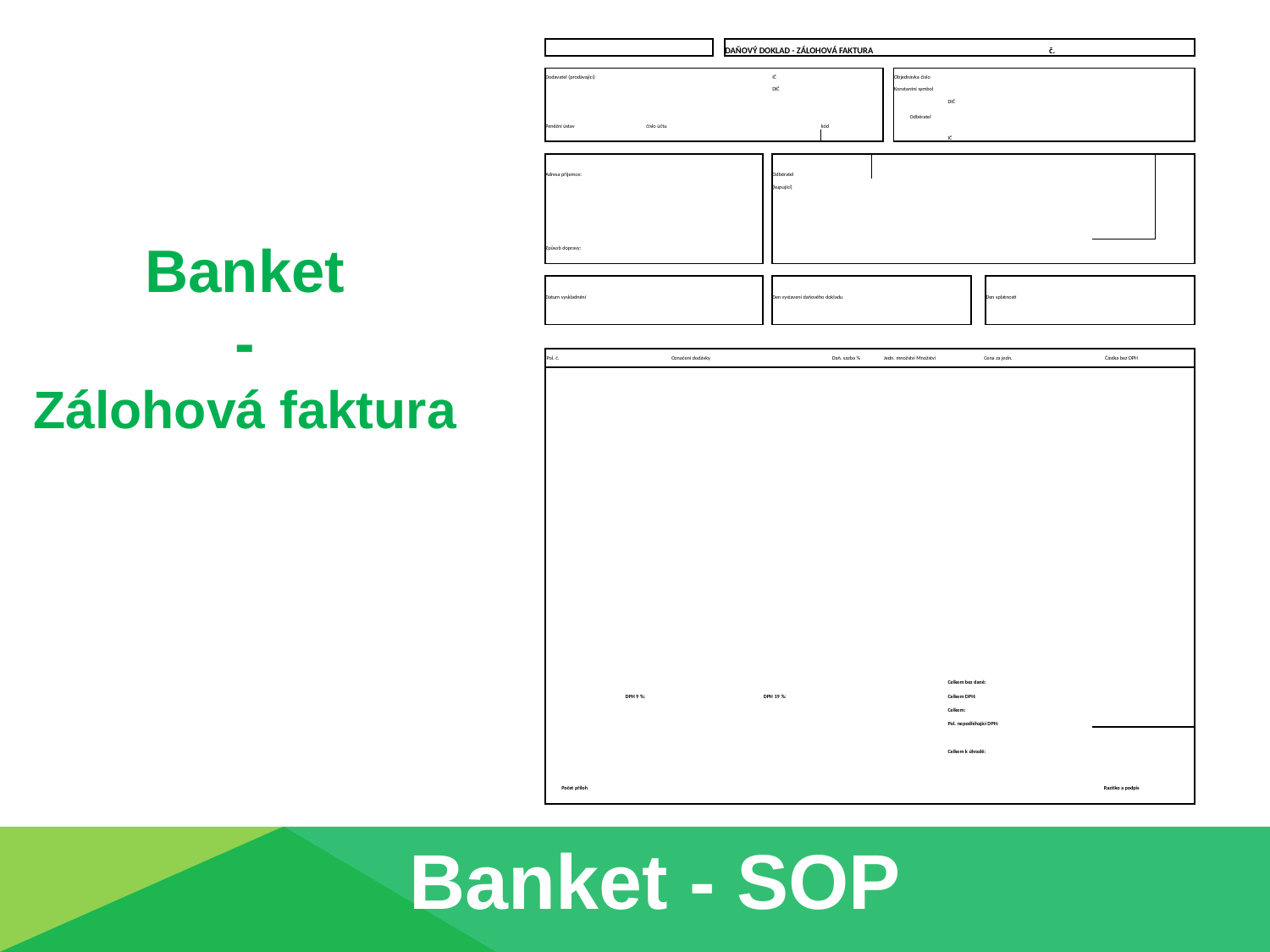

|  |  |  |  |  |  |  |  |  |  |  |  |  |  |  |  |  |  |  |  |
| --- | --- | --- | --- | --- | --- | --- | --- | --- | --- | --- | --- | --- | --- | --- | --- | --- | --- | --- | --- |
|  |  |  |  |  | DAŇOVÝ DOKLAD - ZÁLOHOVÁ FAKTURA |  |  |  |  |  |  |  |  |  |  | č. |  |  |  |
|  |  |  |  |  |  |  |  |  |  |  |  |  |  |  |  |  |  |  |  |
| Dodavatel (prodávající) |  |  |  |  |  |  | IČ |  |  |  |  | Objednávka číslo |  |  |  |  |  |  |  |
|  |  |  |  |  |  |  | DIČ |  |  |  |  | Konstantní symbol |  |  |  |  |  |  |  |
|  |  |  |  |  |  |  |  |  |  |  |  |  | DIČ |  |  |  |  |  |  |
|  |  |  |  |  |  |  |  |  |  |  |  | Odběratel |  |  |  |  |  |  |  |
| Peněžní ústav |  |  | číslo účtu |  |  |  |  |  | kód |  |  |  |  |  |  |  |  |  |  |
|  |  |  |  |  |  |  |  |  |  |  |  |  | IČ |  |  |  |  |  |  |
|  |  |  |  |  |  |  |  |  |  |  |  |  |  |  |  |  |  |  |  |
|  |  |  |  |  |  |  |  |  |  |  |  |  |  |  |  |  |  |  |  |
| Adresa příjemce: |  |  |  |  |  |  | Odběratel |  |  |  |  |  |  |  |  |  |  |  |  |
|  |  |  |  |  |  |  | (kupující) |  |  |  |  |  |  |  |  |  |  |  |  |
|  |  |  |  |  |  |  |  |  |  |  |  |  |  |  |  |  |  |  |  |
|  |  |  |  |  |  |  |  |  |  |  |  |  |  |  |  |  |  |  |  |
|  |  |  |  |  |  |  |  |  |  |  |  |  |  |  |  |  |  |  |  |
|  |  |  |  |  |  |  |  |  |  |  |  |  |  |  |  |  |  |  |  |
| Způsob dopravy: |  |  |  |  |  |  |  |  |  |  |  |  |  |  |  |  |  |  |  |
|  |  |  |  |  |  |  |  |  |  |  |  |  |  |  |  |  |  |  |  |
|  |  |  |  |  |  |  |  |  |  |  |  |  |  |  |  |  |  |  |  |
|  |  |  |  |  |  |  |  |  |  |  |  |  |  |  |  |  |  |  |  |
| Datum vyskladnění |  |  |  |  |  |  | Den vystavení daňového dokladu |  |  |  |  |  |  |  | Den splatnosti |  |  |  |  |
|  |  |  |  |  |  |  |  |  |  |  |  |  |  |  |  |  |  |  |  |
|  |  |  |  |  |  |  |  |  |  |  |  |  |  |  |  |  |  |  |  |
|  |  |  |  |  |  |  |  |  |  |  |  |  |  |  |  |  |  |  |  |
|  |  |  |  |  |  |  |  |  |  |  |  |  |  |  |  |  |  |  |  |
| Pol. č. | Označení dodávky |  |  |  |  |  |  |  | Daň. sazba % | Jedn. množství Množství |  |  | Cena za jedn. |  |  | Částka bez DPH |  |  |  |
|  |  |  |  |  |  |  |  |  |  |  |  |  |  |  |  |  |  |  |  |
|  |  |  |  |  |  |  |  |  |  |  |  |  |  |  |  |  |  |  |  |
|  |  |  |  |  |  |  |  |  |  |  |  |  |  |  |  |  |  |  |  |
|  |  |  |  |  |  |  |  |  |  |  |  |  |  |  |  |  |  |  |  |
|  |  |  |  |  |  |  |  |  |  |  |  |  |  |  |  |  |  |  |  |
|  |  |  |  |  |  |  |  |  |  |  |  |  |  |  |  |  |  |  |  |
|  |  |  |  |  |  |  |  |  |  |  |  |  |  |  |  |  |  |  |  |
|  |  |  |  |  |  |  |  |  |  |  |  |  |  |  |  |  |  |  |  |
|  |  |  |  |  |  |  |  |  |  |  |  |  |  |  |  |  |  |  |  |
|  |  |  |  |  |  |  |  |  |  |  |  |  |  |  |  |  |  |  |  |
|  |  |  |  |  |  |  |  |  |  |  |  |  |  |  |  |  |  |  |  |
|  |  |  |  |  |  |  |  |  |  |  |  |  |  |  |  |  |  |  |  |
|  |  |  |  |  |  |  |  |  |  |  |  |  |  |  |  |  |  |  |  |
|  |  |  |  |  |  |  |  |  |  |  |  |  |  |  |  |  |  |  |  |
|  |  |  |  |  |  |  |  |  |  |  |  |  |  |  |  |  |  |  |  |
|  |  |  |  |  |  |  |  |  |  |  |  |  |  |  |  |  |  |  |  |
|  |  |  |  |  |  |  |  |  |  |  |  |  |  |  |  |  |  |  |  |
|  |  |  |  |  |  |  |  |  |  |  |  |  |  |  |  |  |  |  |  |
|  |  |  |  |  |  |  |  |  |  |  |  |  |  |  |  |  |  |  |  |
|  |  |  |  |  |  |  |  |  |  |  |  |  |  |  |  |  |  |  |  |
|  |  |  |  |  |  |  |  |  |  |  |  |  |  |  |  |  |  |  |  |
|  |  |  |  |  |  |  |  |  |  |  |  |  |  |  |  |  |  |  |  |
|  |  |  |  |  |  |  |  |  |  |  |  |  | Celkem bez daně: |  |  |  |  |  |  |
|  | DPH 9 %: |  |  |  |  | DPH 19 %: |  |  |  |  |  |  | Celkem DPH: |  |  |  |  |  |  |
|  |  |  |  |  |  |  |  |  |  |  |  |  | Celkem: |  |  |  |  |  |  |
|  |  |  |  |  |  |  |  |  |  |  |  |  | Pol. nepodléhající DPH: |  |  |  |  |  |  |
|  |  |  |  |  |  |  |  |  |  |  |  |  |  |  |  |  |  |  |  |
|  |  |  |  |  |  |  |  |  |  |  |  |  | Celkem k úhradě: |  |  |  |  |  |  |
|  |  |  |  |  |  |  |  |  |  |  |  |  |  |  |  |  |  |  |  |
|  |  |  |  |  |  |  |  |  |  |  |  |  |  |  |  |  |  |  |  |
|  | Počet příloh |  |  |  |  |  |  |  |  |  |  |  |  |  |  | Razítko a podpis |  |  |  |
|  |  |  |  |  |  |  |  |  |  |  |  |  |  |  |  |  |  |  |  |
Banket
-
Zálohová faktura
Banket - SOP